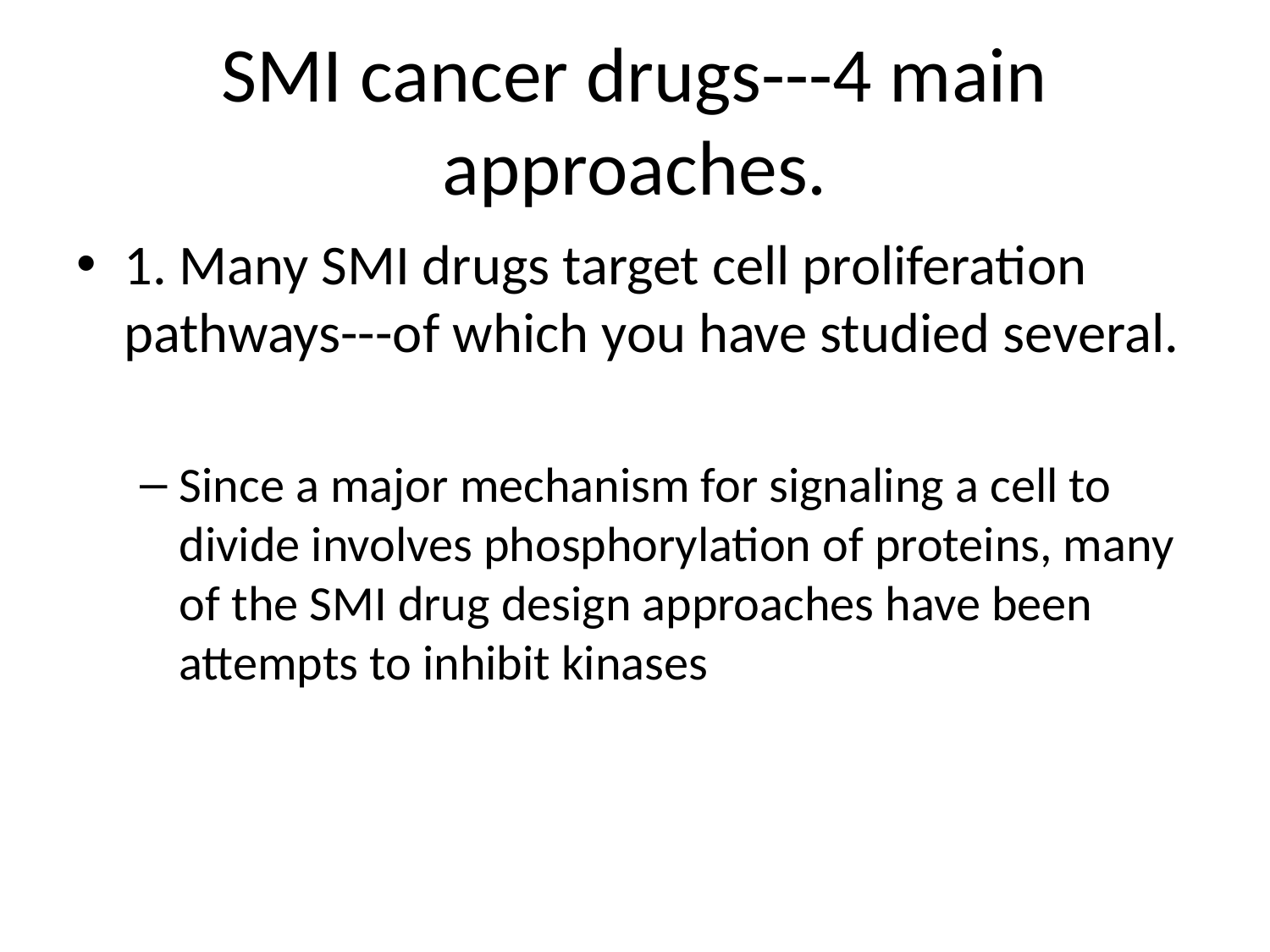

# SMI cancer drugs---4 main approaches.
1. Many SMI drugs target cell proliferation pathways---of which you have studied several.

Since a major mechanism for signaling a cell to divide involves phosphorylation of proteins, many of the SMI drug design approaches have been attempts to inhibit kinases